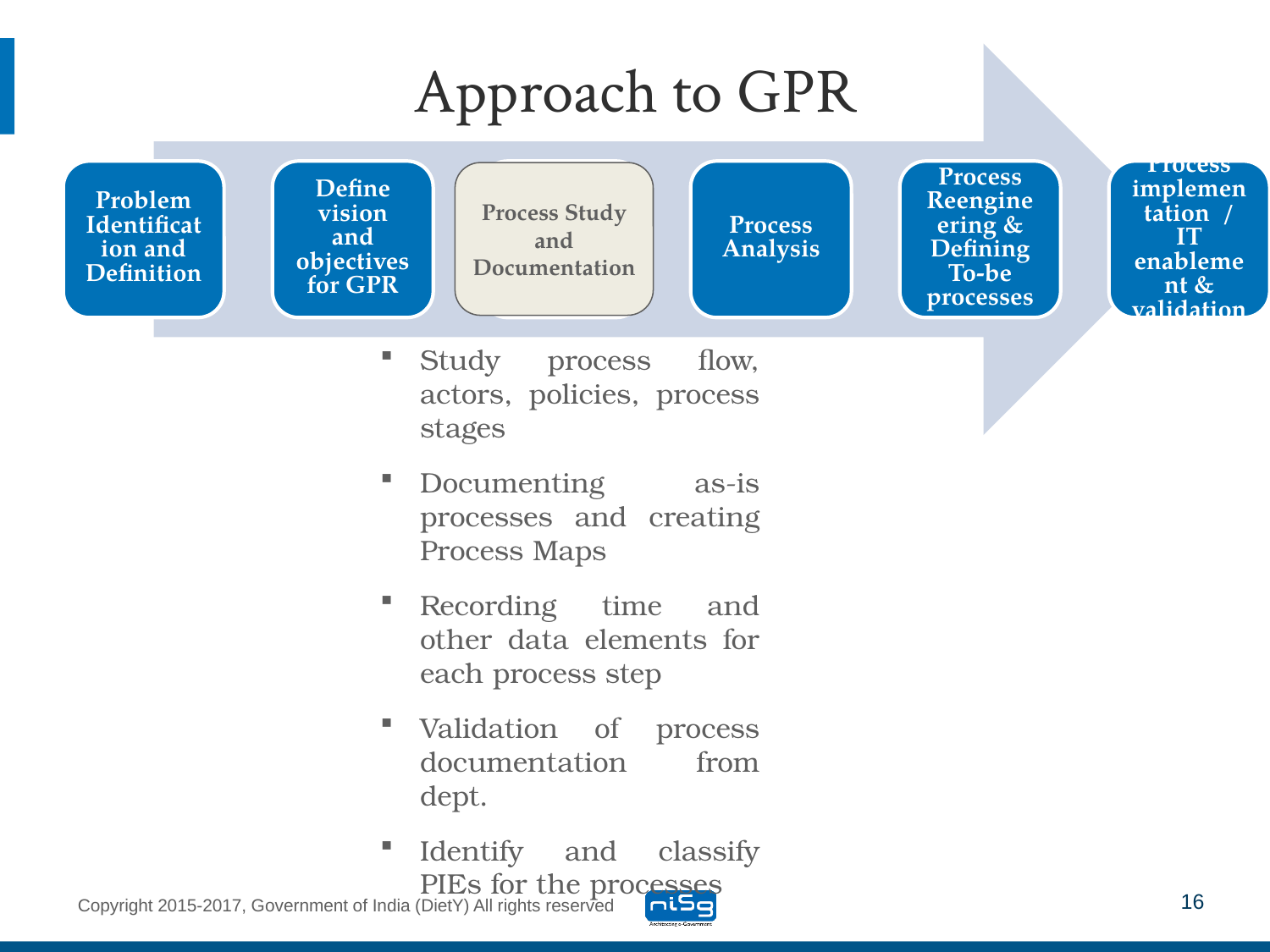

# Approach to GPR
Process Analysis
Process Reengineering & Defining To-be processes
Process implementation  / IT enablement & validation
Problem Identification and Definition
Define vision and objectives for GPR
Process Study and Documentation
Study process flow, actors, policies, process stages
Documenting as-is processes and creating Process Maps
Recording time and other data elements for each process step
Validation of process documentation from dept.
Identify and classify PIEs for the processes

16